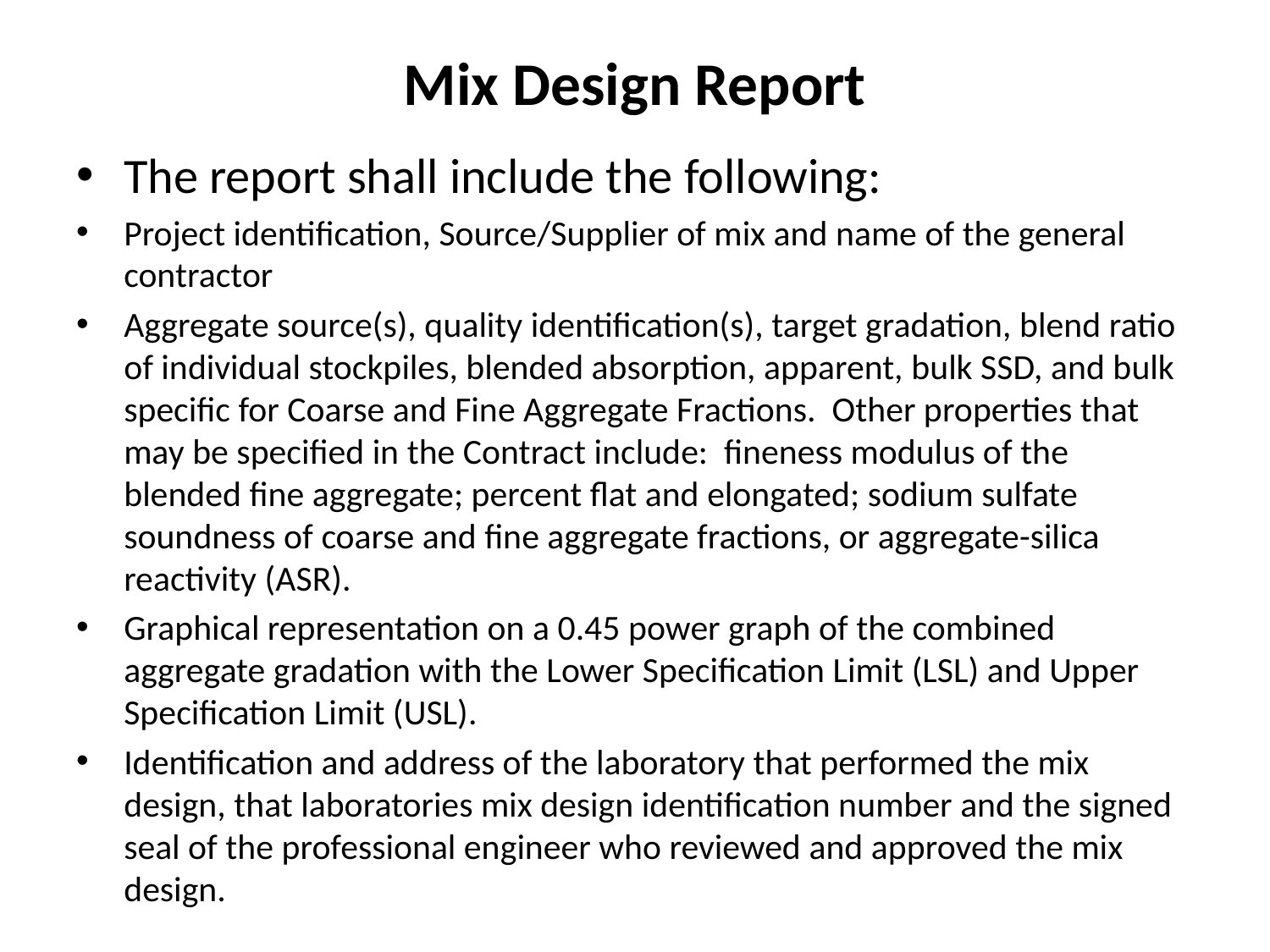

# Mix Design Report
The report shall include the following:
Project identification, Source/Supplier of mix and name of the general contractor
Aggregate source(s), quality identification(s), target gradation, blend ratio of individual stockpiles, blended absorption, apparent, bulk SSD, and bulk specific for Coarse and Fine Aggregate Fractions.  Other properties that may be specified in the Contract include:  fineness modulus of the blended fine aggregate; percent flat and elongated; sodium sulfate soundness of coarse and fine aggregate fractions, or aggregate-silica reactivity (ASR).
Graphical representation on a 0.45 power graph of the combined aggregate gradation with the Lower Specification Limit (LSL) and Upper Specification Limit (USL).
Identification and address of the laboratory that performed the mix design, that laboratories mix design identification number and the signed seal of the professional engineer who reviewed and approved the mix design.